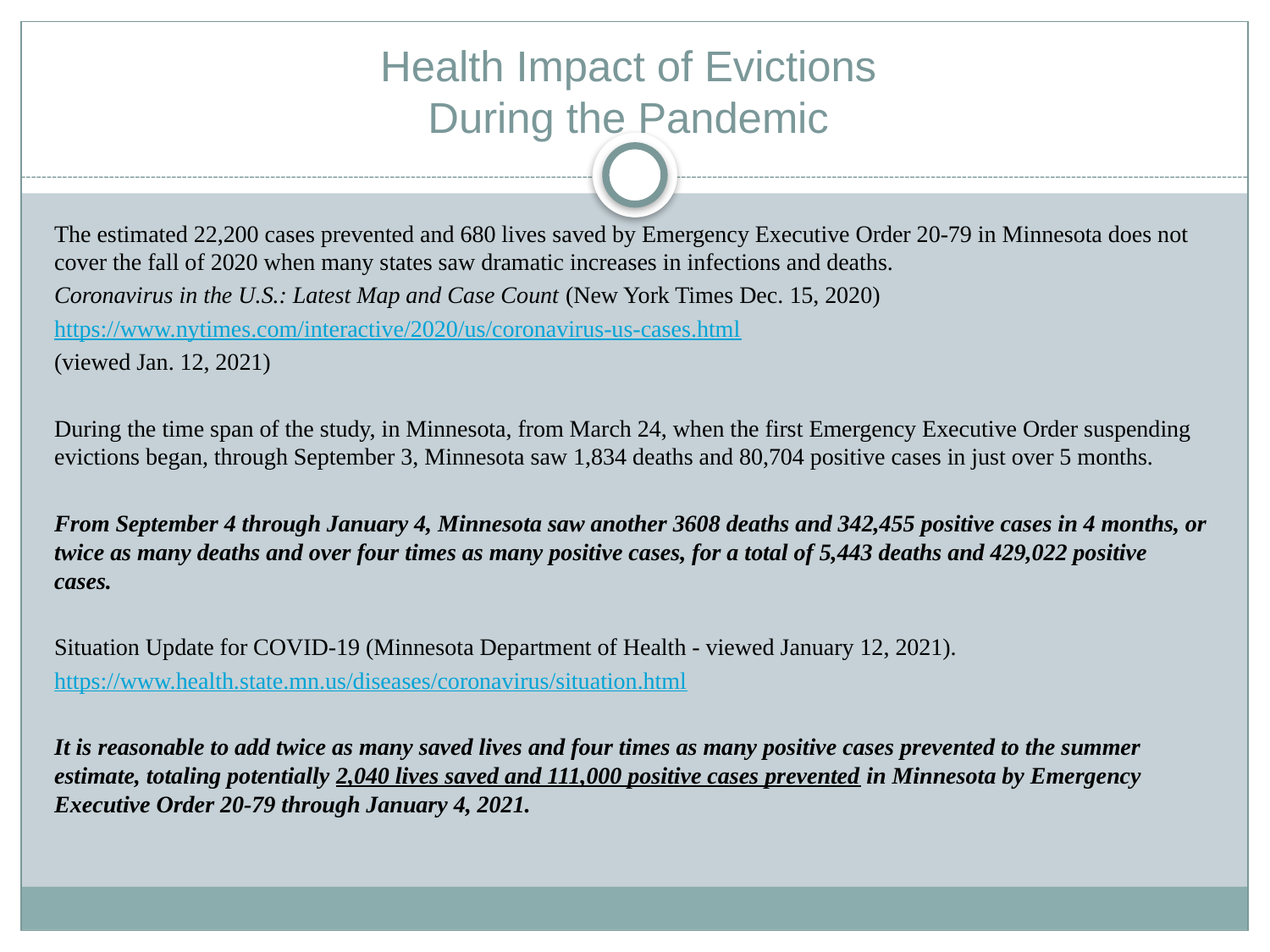

# Health Impact of Evictions During the Pandemic
The estimated 22,200 cases prevented and 680 lives saved by Emergency Executive Order 20-79 in Minnesota does not cover the fall of 2020 when many states saw dramatic increases in infections and deaths.
Coronavirus in the U.S.: Latest Map and Case Count (New York Times Dec. 15, 2020)
https://www.nytimes.com/interactive/2020/us/coronavirus-us-cases.html
(viewed Jan. 12, 2021)

During the time span of the study, in Minnesota, from March 24, when the first Emergency Executive Order suspending evictions began, through September 3, Minnesota saw 1,834 deaths and 80,704 positive cases in just over 5 months.

From September 4 through January 4, Minnesota saw another 3608 deaths and 342,455 positive cases in 4 months, or twice as many deaths and over four times as many positive cases, for a total of 5,443 deaths and 429,022 positive cases.

Situation Update for COVID-19 (Minnesota Department of Health - viewed January 12, 2021).
https://www.health.state.mn.us/diseases/coronavirus/situation.html

It is reasonable to add twice as many saved lives and four times as many positive cases prevented to the summer estimate, totaling potentially 2,040 lives saved and 111,000 positive cases prevented in Minnesota by Emergency Executive Order 20-79 through January 4, 2021.